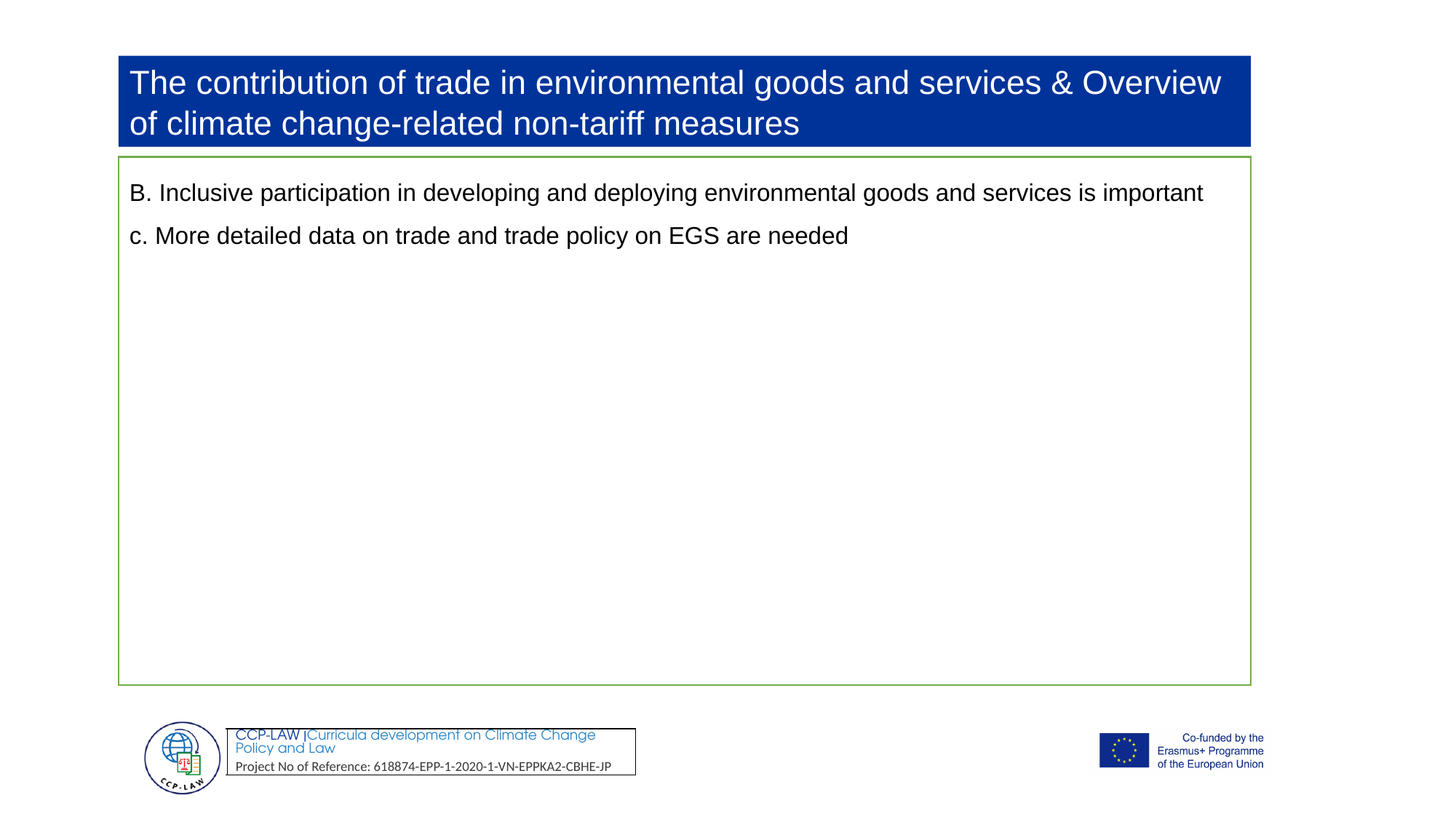

The contribution of trade in environmental goods and services & Overview of climate change-related non-tariff measures
B. Inclusive participation in developing and deploying environmental goods and services is important
c. More detailed data on trade and trade policy on EGS are needed